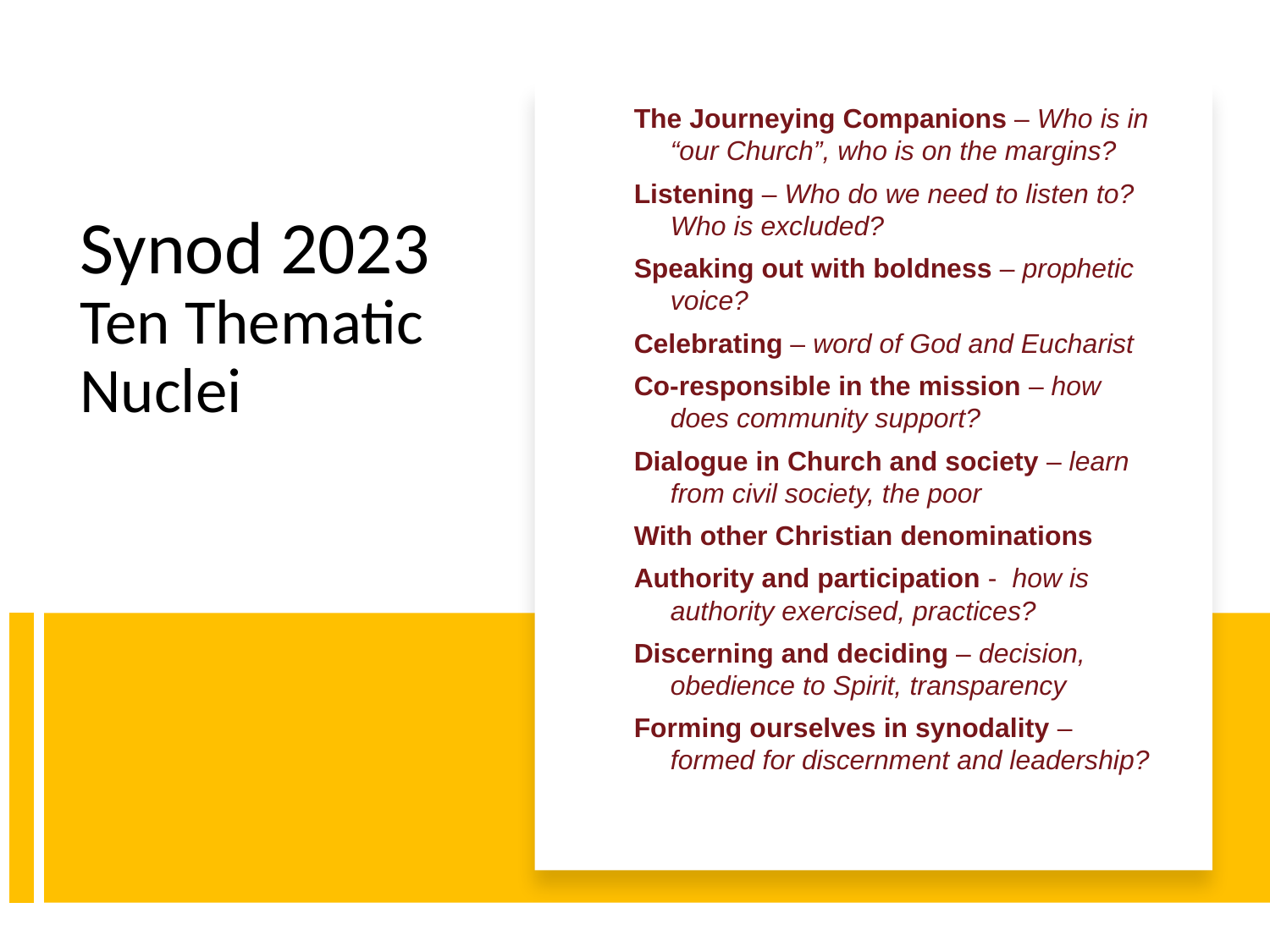

The Journeying Companions – Who is in “our Church”, who is on the margins?
Listening – Who do we need to listen to? Who is excluded?
Speaking out with boldness – prophetic voice?
Celebrating – word of God and Eucharist
Co-responsible in the mission – how does community support?
Dialogue in Church and society – learn from civil society, the poor
With other Christian denominations
Authority and participation -  how is authority exercised, practices?
Discerning and deciding – decision, obedience to Spirit, transparency
Forming ourselves in synodality – formed for discernment and leadership?
# Synod 2023 Ten Thematic Nuclei